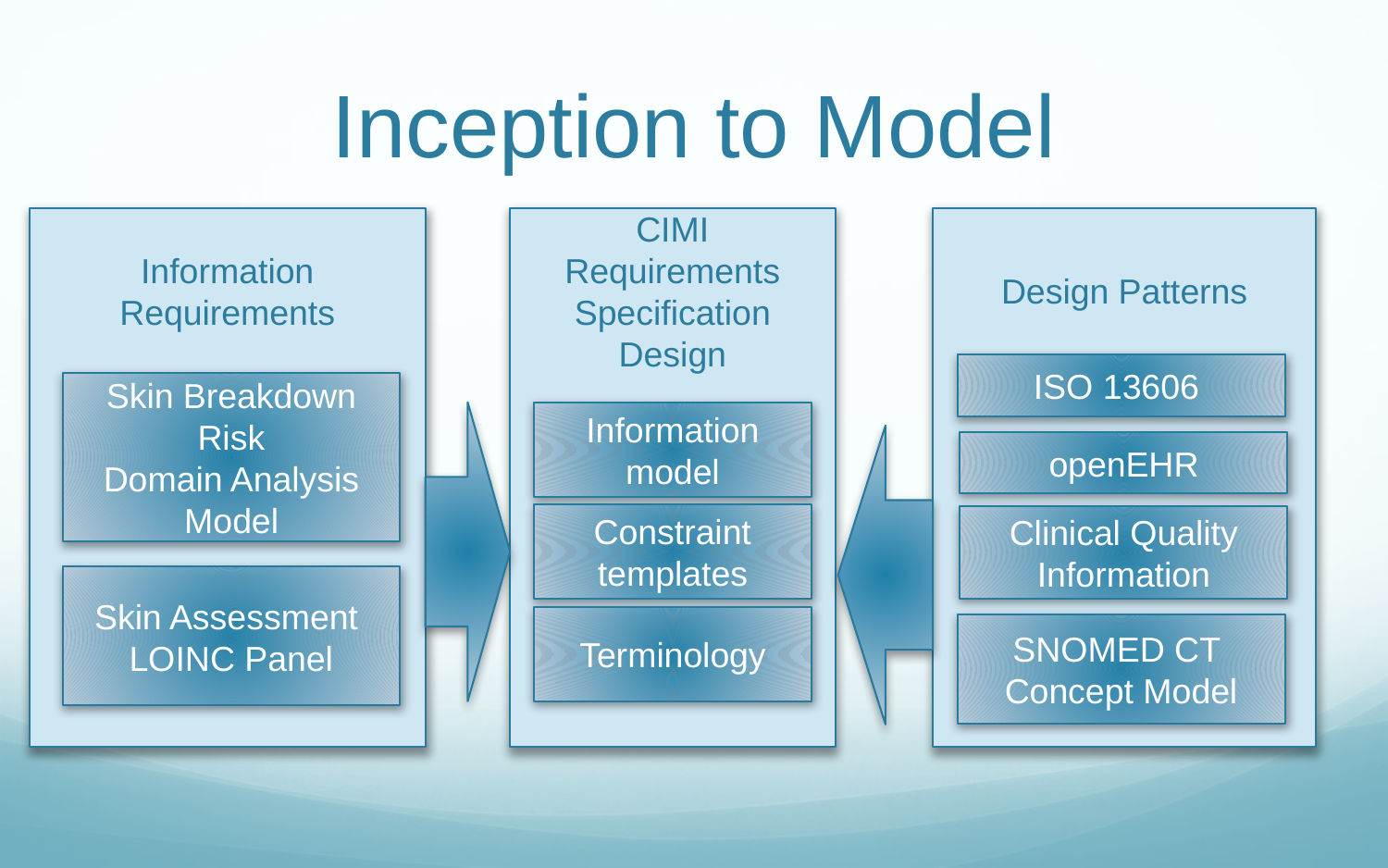

# Inception to Model
Information Requirements

CIMI Requirements Specification Design

Design Patterns

ISO 13606
Skin Breakdown Risk
Domain Analysis Model

Information model

openEHR
Constraint templates
Clinical Quality Information
Skin Assessment
LOINC Panel
Terminology
SNOMED CT
Concept Model